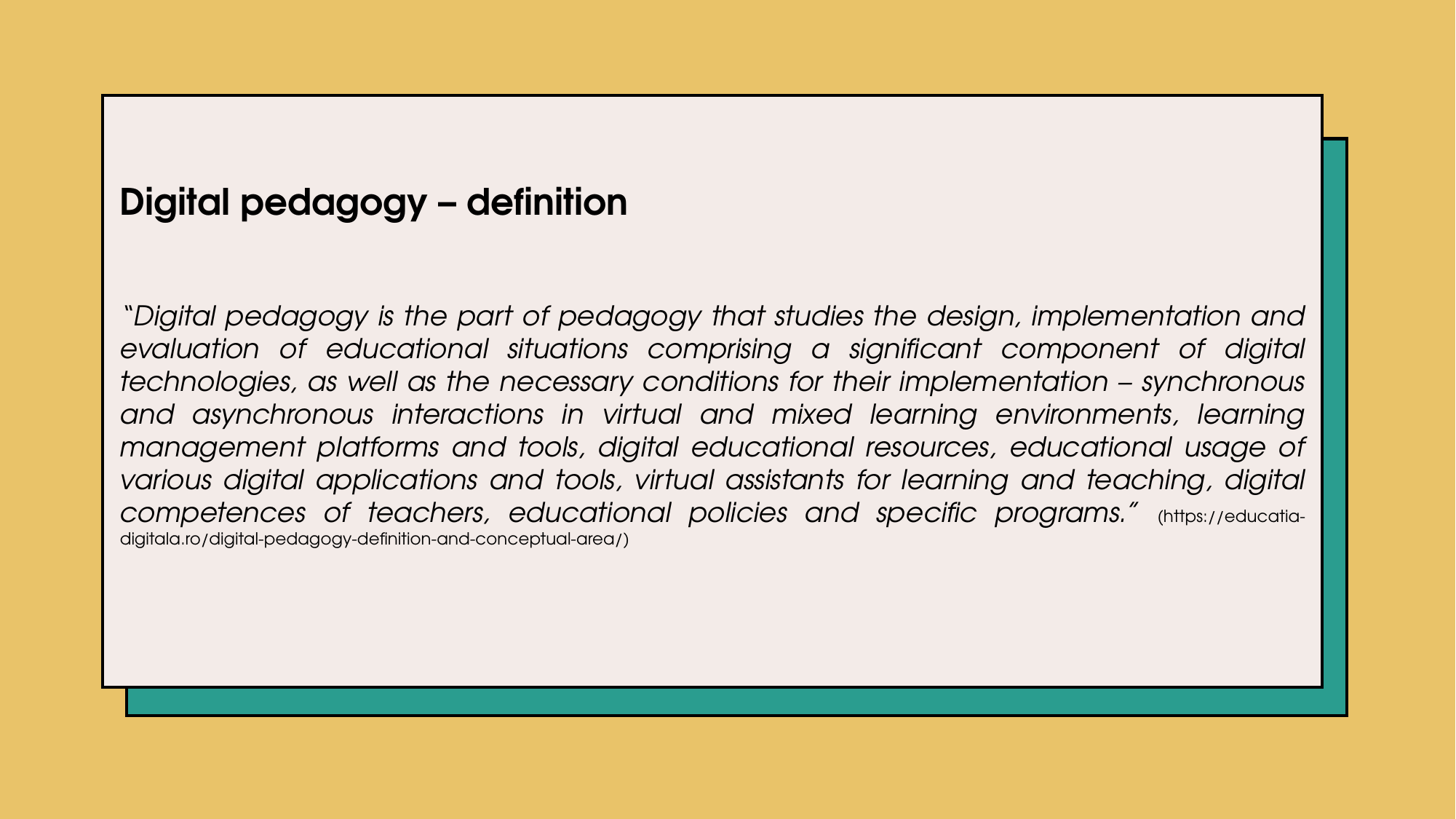

Digital pedagogy – definition

“Digital pedagogy is the part of pedagogy that studies the design, implementation and evaluation of educational situations comprising a significant component of digital technologies, as well as the necessary conditions for their implementation – synchronous and asynchronous interactions in virtual and mixed learning environments, learning management platforms and tools, digital educational resources, educational usage of various digital applications and tools, virtual assistants for learning and teaching, digital competences of teachers, educational policies and specific programs.” (https://educatia-digitala.ro/digital-pedagogy-definition-and-conceptual-area/)